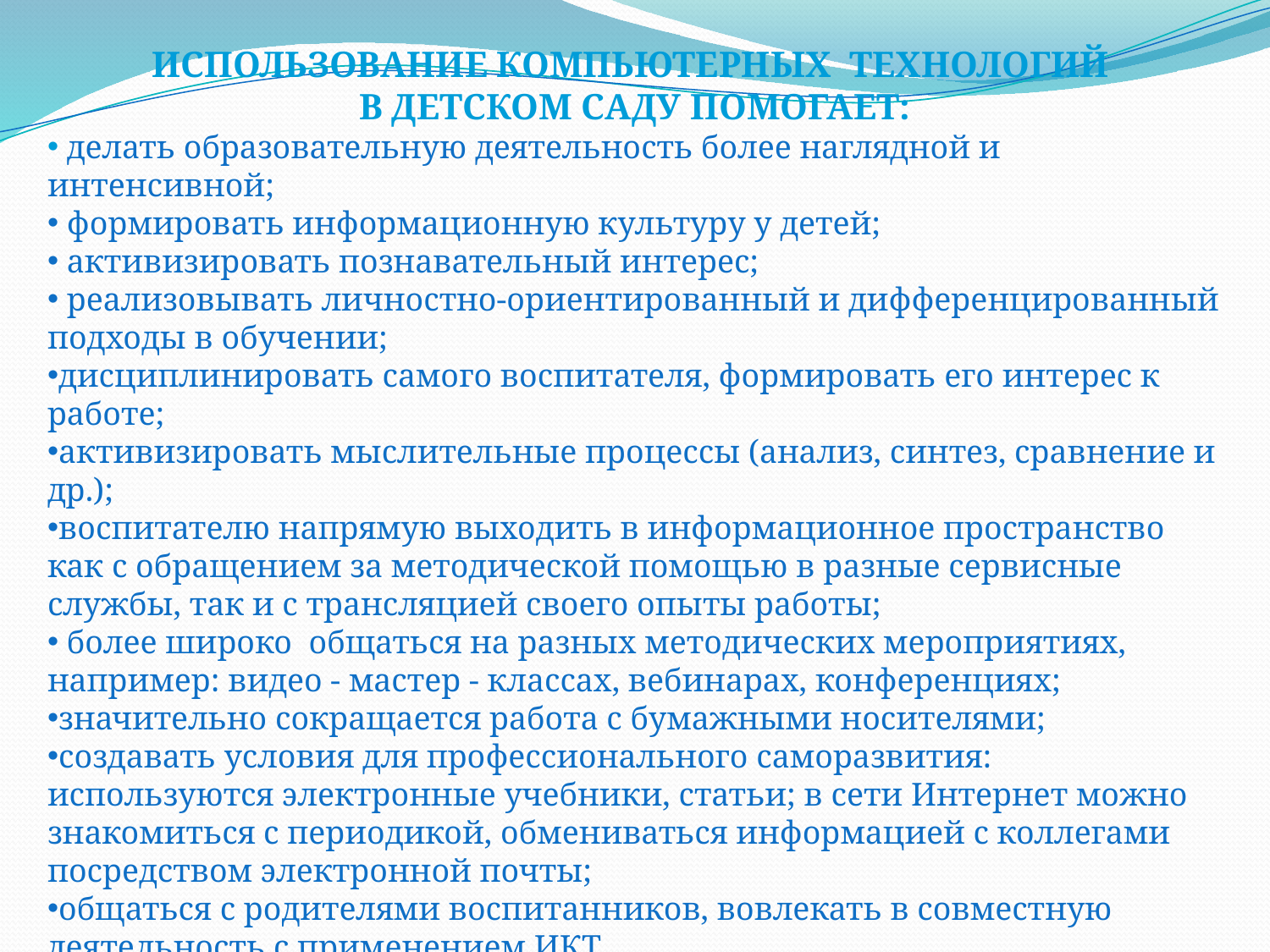

Использование компьютерных  технологий
В детском саду помогает:
 делать образовательную деятельность более наглядной и интенсивной;
 формировать информационную культуру у детей;
 активизировать познавательный интерес;
 реализовывать личностно-ориентированный и дифференцированный подходы в обучении;
дисциплинировать самого воспитателя, формировать его интерес к работе;
активизировать мыслительные процессы (анализ, синтез, сравнение и др.);
воспитателю напрямую выходить в информационное пространство как с обращением за методической помощью в разные сервисные службы, так и с трансляцией своего опыты работы;
 более широко  общаться на разных методических мероприятиях, например: видео - мастер - классах, вебинарах, конференциях;
значительно сокращается работа с бумажными носителями;
создавать условия для профессионального саморазвития: используются электронные учебники, статьи; в сети Интернет можно знакомиться с периодикой, обмениваться информацией с коллегами посредством электронной почты;
общаться с родителями воспитанников, вовлекать в совместную деятельность с применением ИКТ.